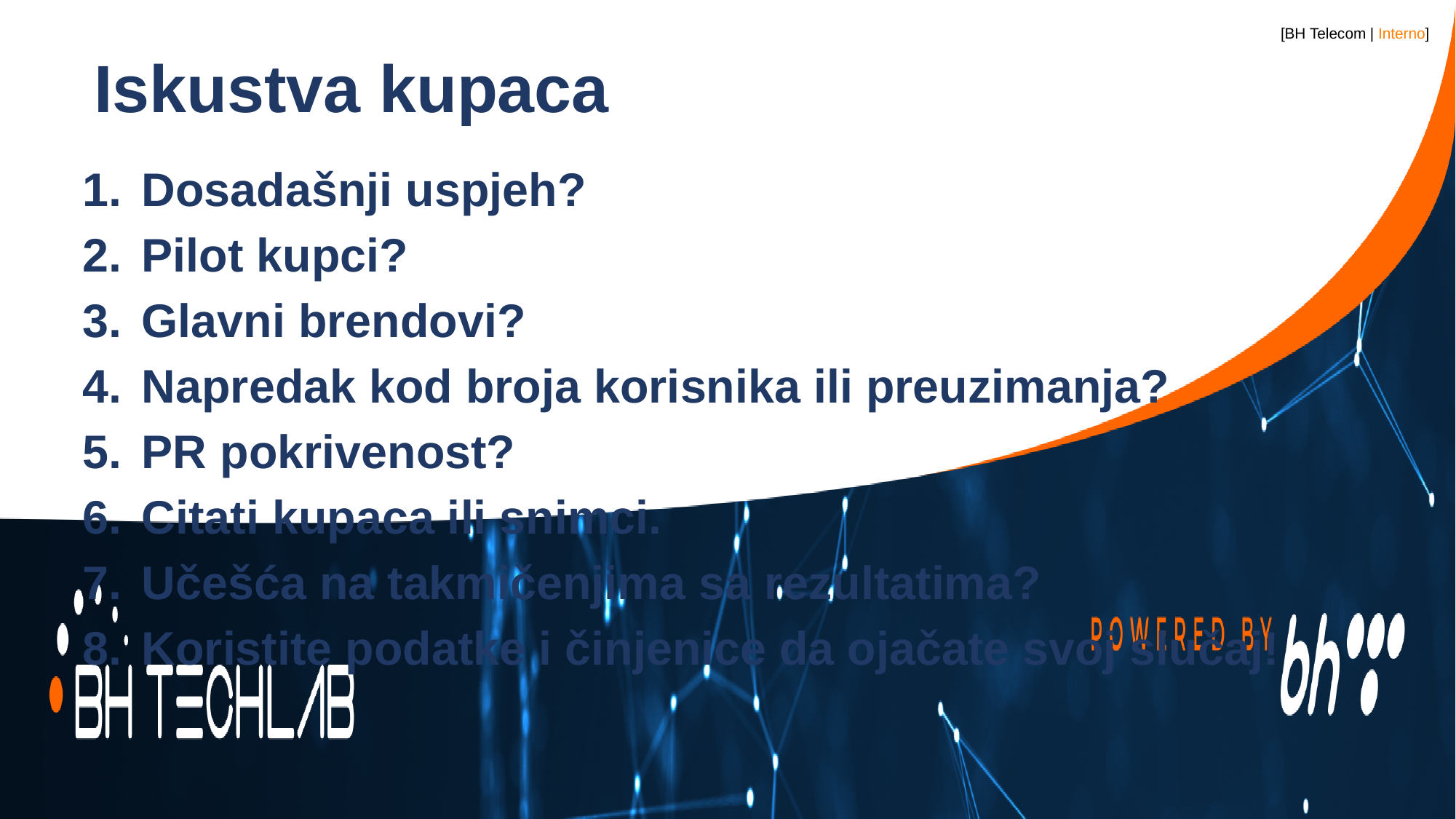

# Iskustva kupaca
Dosadašnji uspjeh?
Pilot kupci?
Glavni brendovi?
Napredak kod broja korisnika ili preuzimanja?
PR pokrivenost?
Citati kupaca ili snimci.
Učešća na takmičenjima sa rezultatima?
Koristite podatke i činjenice da ojačate svoj slučaj!